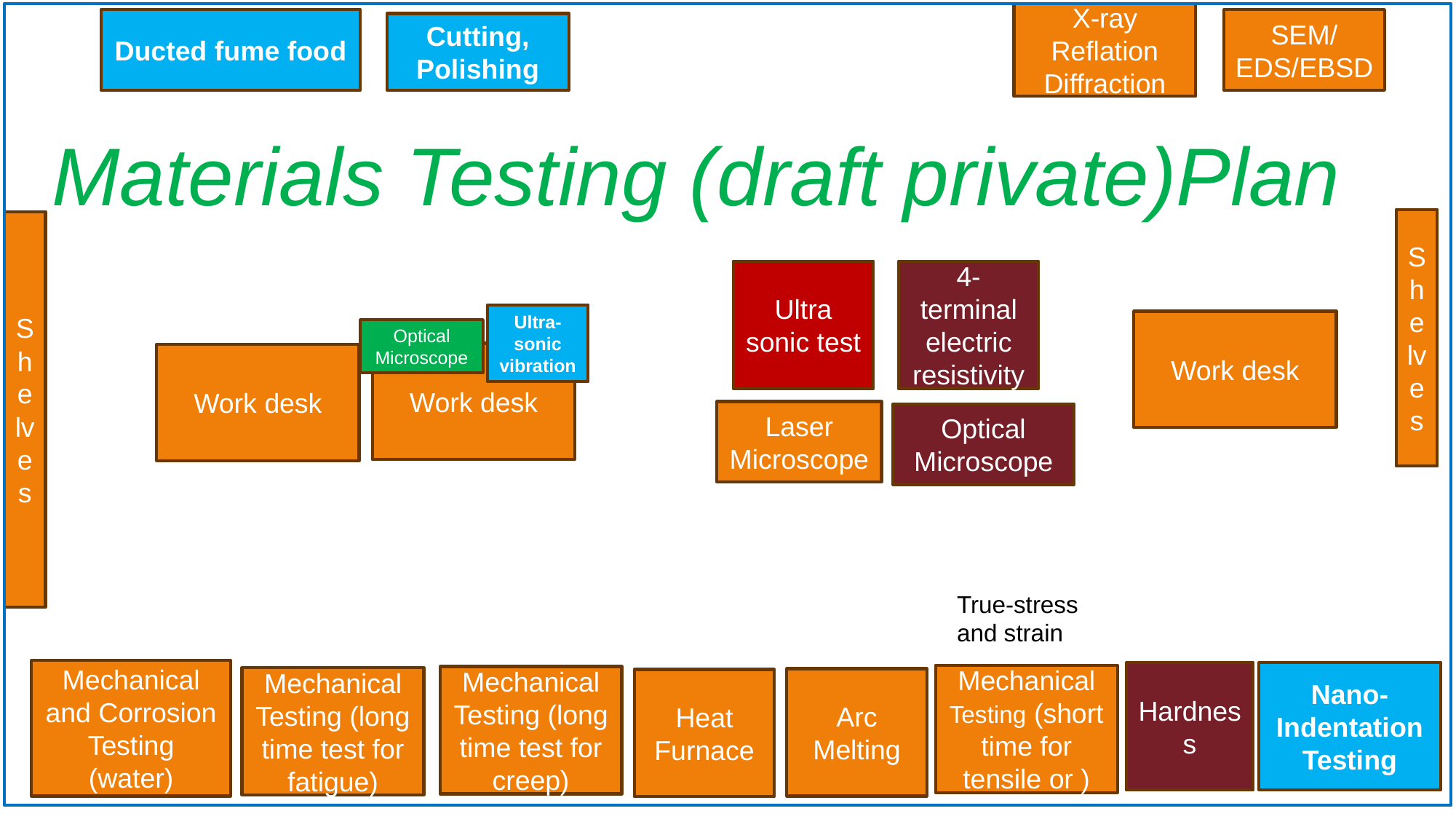

X-ray Reflation Diffraction
Ducted fume food
SEM/EDS/EBSD
Cutting, Polishing
Materials Testing (draft private)Plan
Shelves
Shelves
4-terminal electric resistivity
Ultra sonic test
Ultra-sonic vibration
Work desk
Optical Microscope
Work desk
Work desk
Laser Microscope
Optical Microscope
True-stress and strain
Mechanical and Corrosion Testing (water)
Hardness
Nano-Indentation Testing
Mechanical Testing (short time for tensile or )
Mechanical Testing (long time test for creep)
Mechanical Testing (long time test for fatigue)
Arc Melting
Heat Furnace